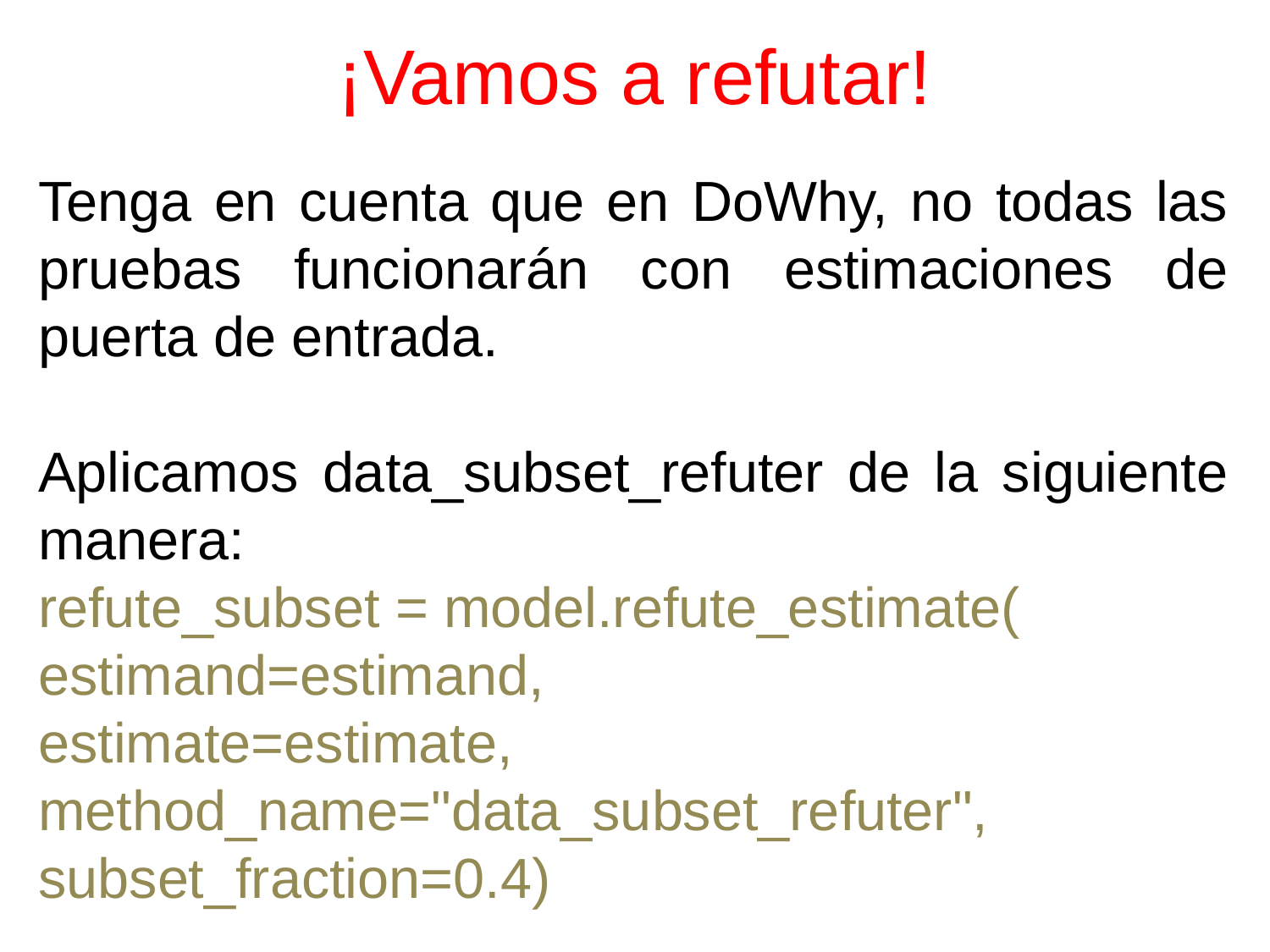

# ¡Vamos a refutar!
Tenga en cuenta que en DoWhy, no todas las pruebas funcionarán con estimaciones de puerta de entrada.

Aplicamos data_subset_refuter de la siguiente manera:
refute_subset = model.refute_estimate(
estimand=estimand,
estimate=estimate,
method_name="data_subset_refuter",
subset_fraction=0.4)